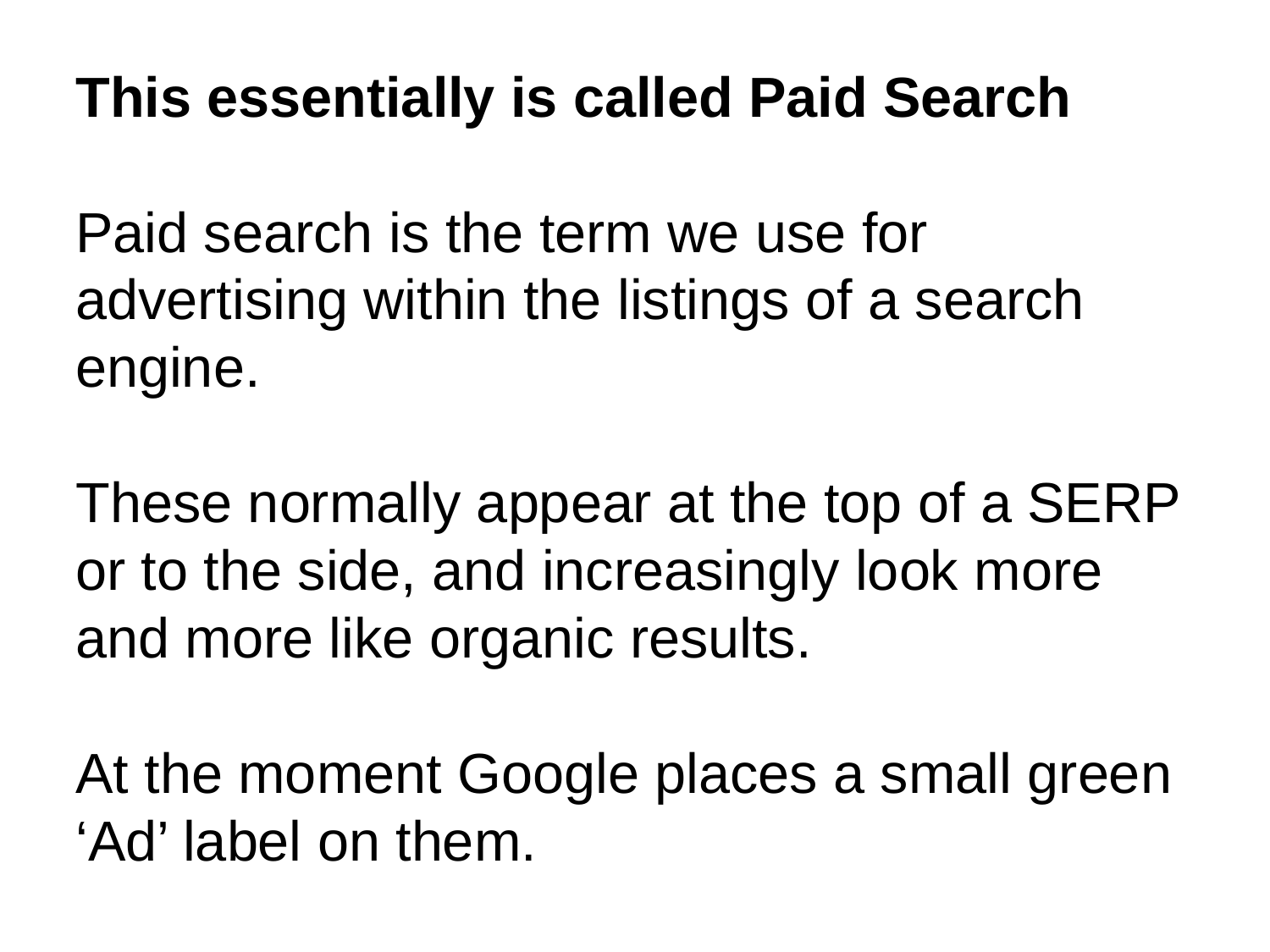

This essentially is called Paid Search

Paid search is the term we use for advertising within the listings of a search engine.

These normally appear at the top of a SERP or to the side, and increasingly look more and more like organic results.

At the moment Google places a small green ‘Ad’ label on them.